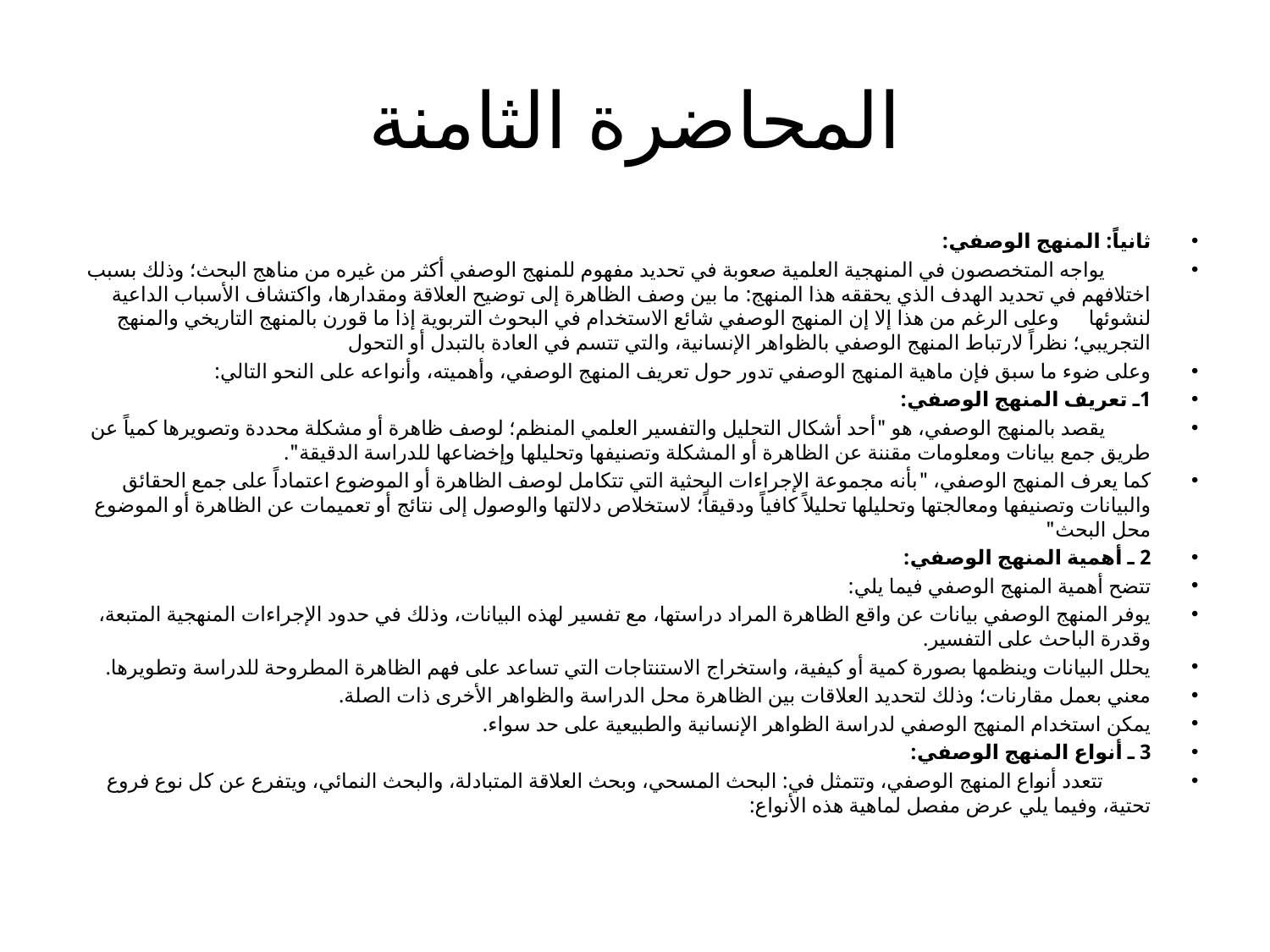

# المحاضرة الثامنة
ثانياً: المنهج الوصفي:
		يواجه المتخصصون في المنهجية العلمية صعوبة في تحديد مفهوم للمنهج الوصفي أكثر من غيره من مناهج البحث؛ وذلك بسبب اختلافهم في تحديد الهدف الذي يحققه هذا المنهج: ما بين وصف الظاهرة إلى توضيح العلاقة ومقدارها، واكتشاف الأسباب الداعية لنشوئها		وعلى الرغم من هذا إلا إن المنهج الوصفي شائع الاستخدام في البحوث التربوية إذا ما قورن بالمنهج التاريخي والمنهج التجريبي؛ نظراً لارتباط المنهج الوصفي بالظواهر الإنسانية، والتي تتسم في العادة بالتبدل أو التحول
	وعلى ضوء ما سبق فإن ماهية المنهج الوصفي تدور حول تعريف المنهج الوصفي، وأهميته، وأنواعه على النحو التالي:
1ـ تعريف المنهج الوصفي:
		يقصد بالمنهج الوصفي، هو "أحد أشكال التحليل والتفسير العلمي المنظم؛ لوصف ظاهرة أو مشكلة محددة وتصويرها كمياً عن طريق جمع بيانات ومعلومات مقننة عن الظاهرة أو المشكلة وتصنيفها وتحليلها وإخضاعها للدراسة الدقيقة".
	كما يعرف المنهج الوصفي، "بأنه مجموعة الإجراءات البحثية التي تتكامل لوصف الظاهرة أو الموضوع اعتماداً على جمع الحقائق والبيانات وتصنيفها ومعالجتها وتحليلها تحليلاً كافياً ودقيقاً؛ لاستخلاص دلالتها والوصول إلى نتائج أو تعميمات عن الظاهرة أو الموضوع محل البحث"
2 ـ أهمية المنهج الوصفي:
	تتضح أهمية المنهج الوصفي فيما يلي:
يوفر المنهج الوصفي بيانات عن واقع الظاهرة المراد دراستها، مع تفسير لهذه البيانات، وذلك في حدود الإجراءات المنهجية المتبعة، وقدرة الباحث على التفسير.
يحلل البيانات وينظمها بصورة كمية أو كيفية، واستخراج الاستنتاجات التي تساعد على فهم الظاهرة المطروحة للدراسة وتطويرها.
معني بعمل مقارنات؛ وذلك لتحديد العلاقات بين الظاهرة محل الدراسة والظواهر الأخرى ذات الصلة.
يمكن استخدام المنهج الوصفي لدراسة الظواهر الإنسانية والطبيعية على حد سواء.
3 ـ أنواع المنهج الوصفي:
	         تتعدد أنواع المنهج الوصفي، وتتمثل في: البحث المسحي، وبحث العلاقة المتبادلة، والبحث النمائي، ويتفرع عن كل نوع فروع تحتية، 	وفيما يلي عرض مفصل لماهية هذه الأنواع: